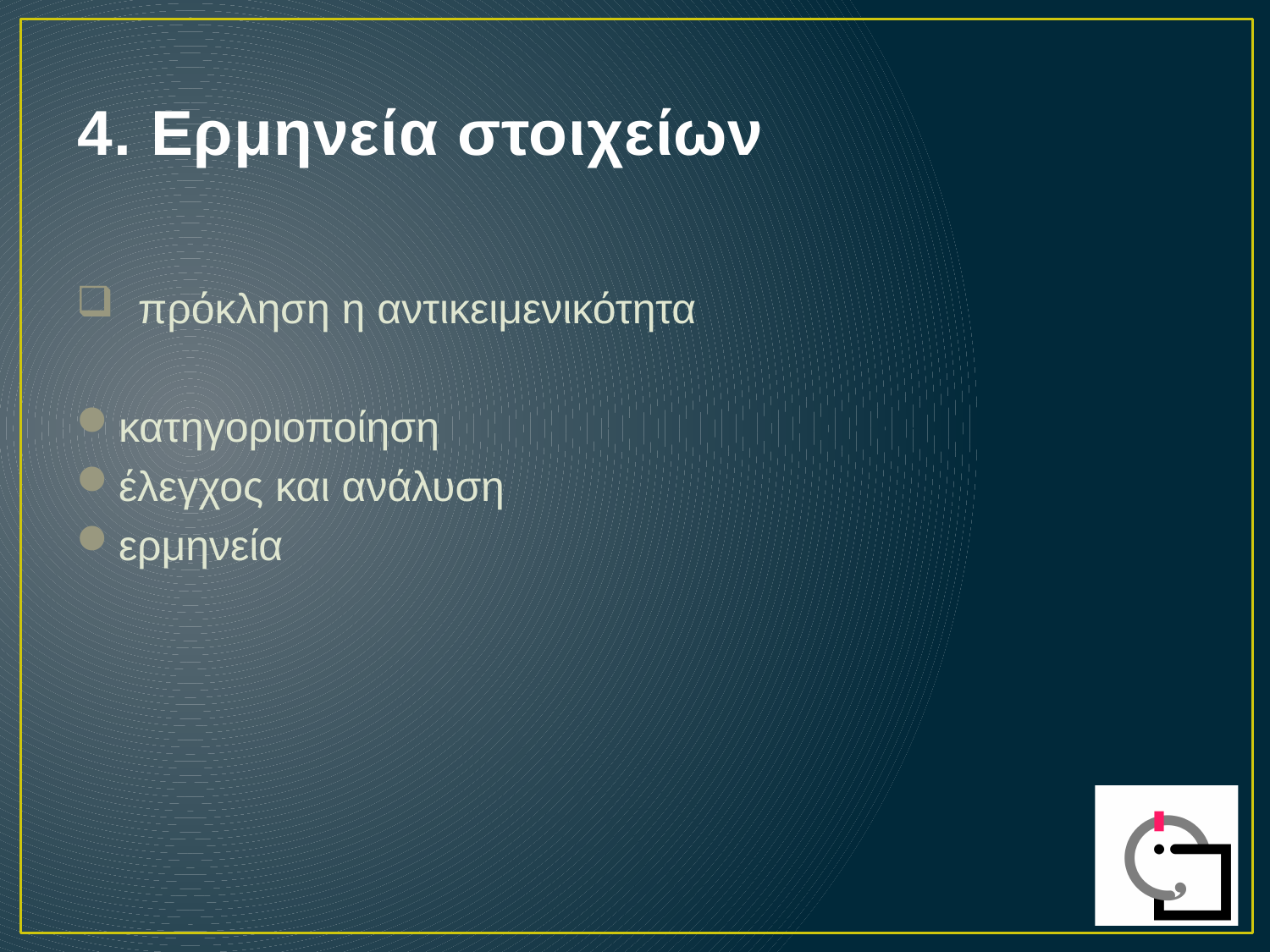

# 4. Ερμηνεία στοιχείων

  πρόκληση η αντικειμενικότητα

κατηγοριοποίηση
έλεγχος και ανάλυση
ερμηνεία